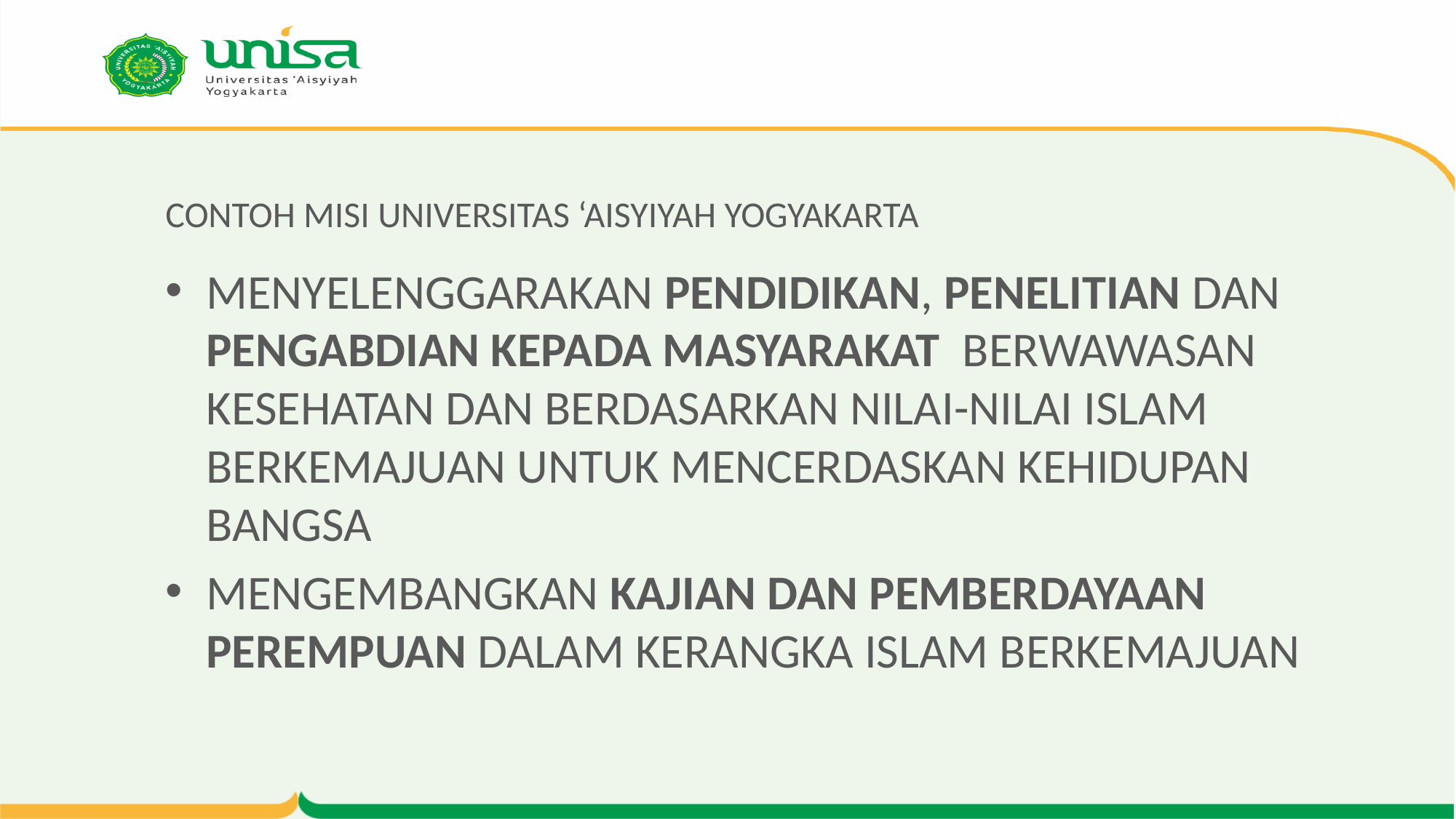

# CONTOH MISI UNIVERSITAS ‘AISYIYAH YOGYAKARTA
MENYELENGGARAKAN PENDIDIKAN, PENELITIAN DAN PENGABDIAN KEPADA MASYARAKAT  BERWAWASAN KESEHATAN DAN BERDASARKAN NILAI-NILAI ISLAM BERKEMAJUAN UNTUK MENCERDASKAN KEHIDUPAN BANGSA
MENGEMBANGKAN KAJIAN DAN PEMBERDAYAAN PEREMPUAN DALAM KERANGKA ISLAM BERKEMAJUAN